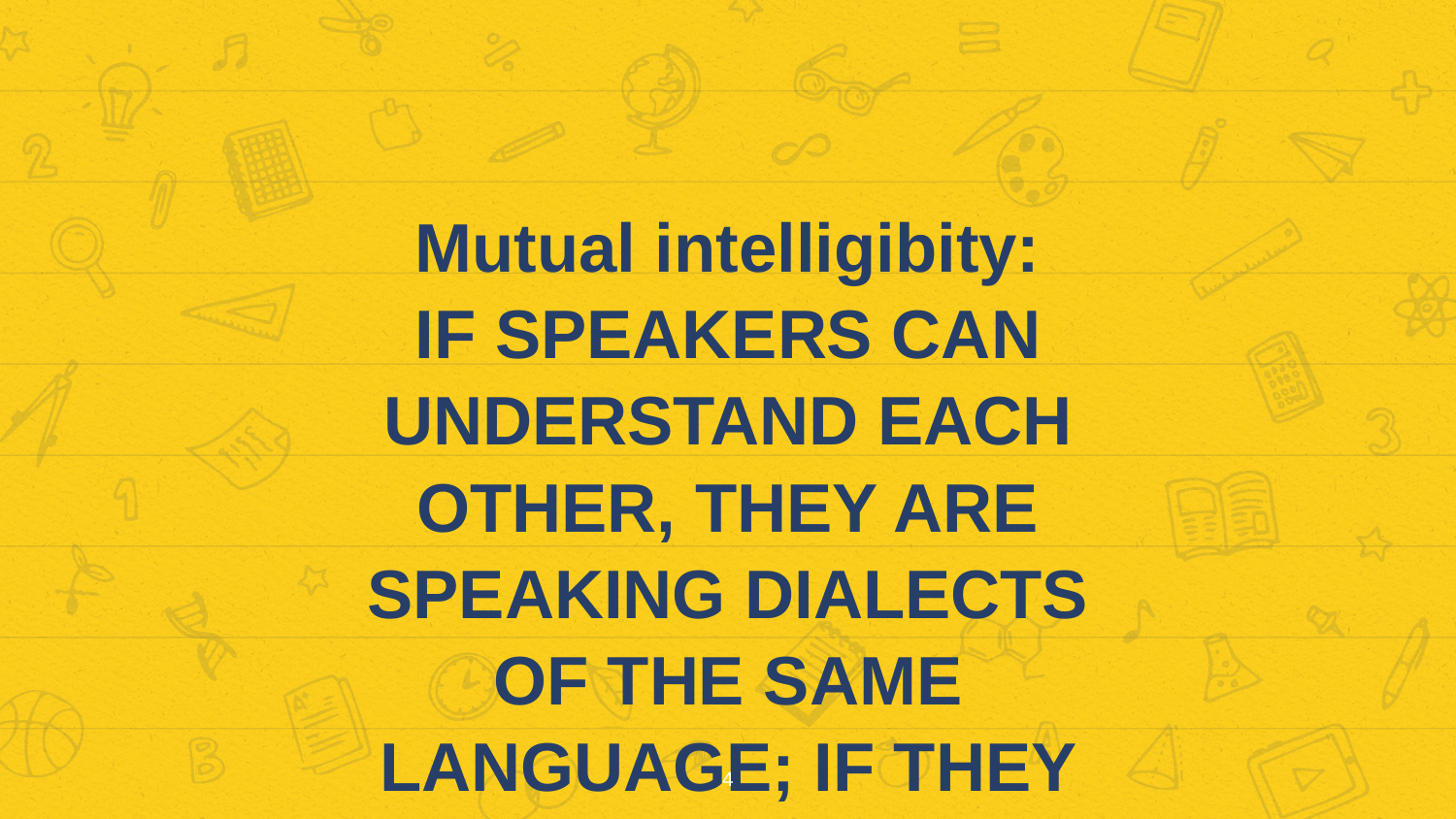

Mutual intelligibity:
IF SPEAKERS CAN UNDERSTAND EACH OTHER, THEY ARE SPEAKING DIALECTS OF THE SAME LANGUAGE; IF THEY CANNOT, THEY ARE SPEAKING DIFFERENT LANGUAGES
4